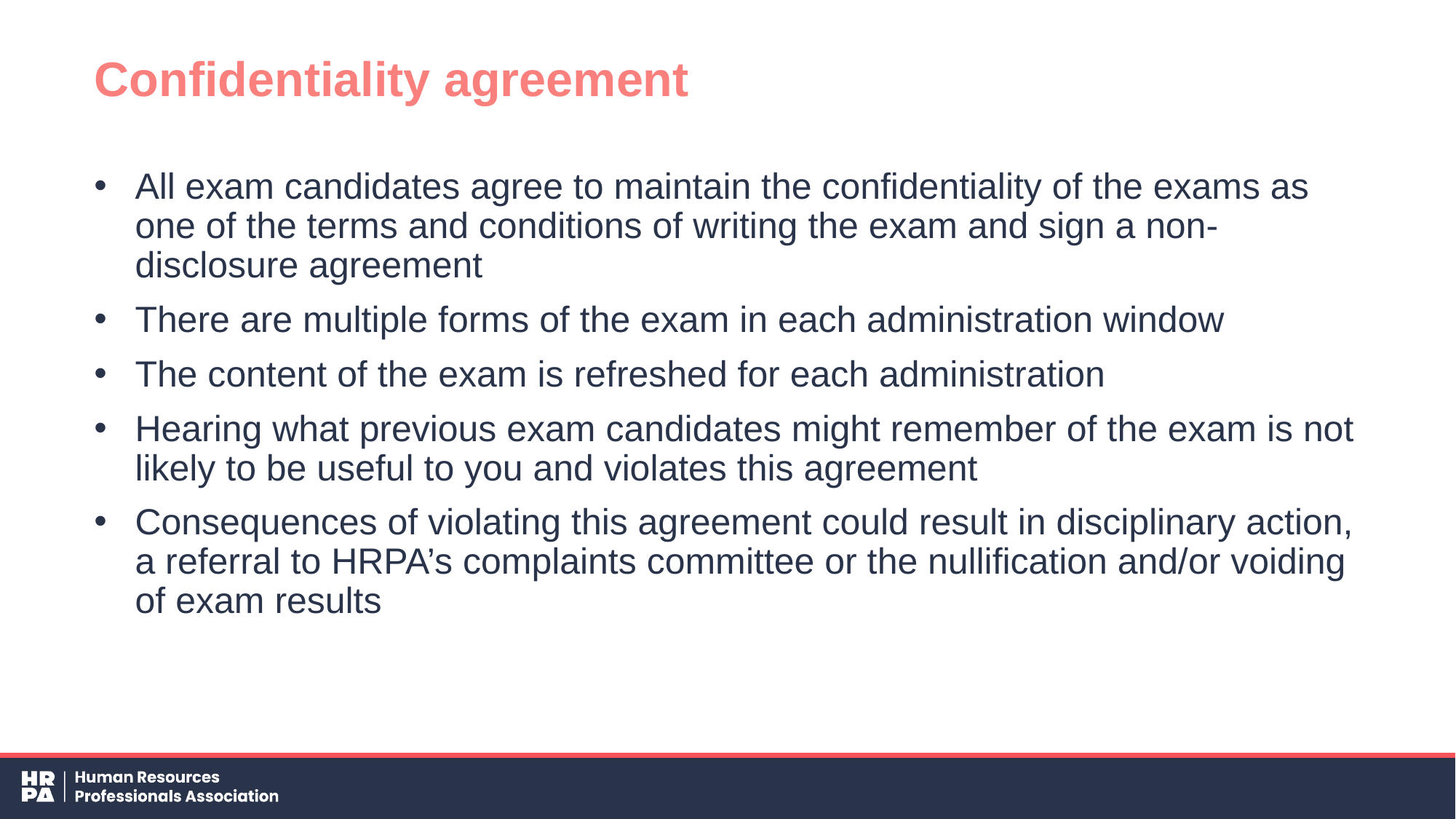

# Confidentiality agreement
All exam candidates agree to maintain the confidentiality of the exams as one of the terms and conditions of writing the exam and sign a non-disclosure agreement
There are multiple forms of the exam in each administration window
The content of the exam is refreshed for each administration
Hearing what previous exam candidates might remember of the exam is not likely to be useful to you and violates this agreement
Consequences of violating this agreement could result in disciplinary action, a referral to HRPA’s complaints committee or the nullification and/or voiding of exam results